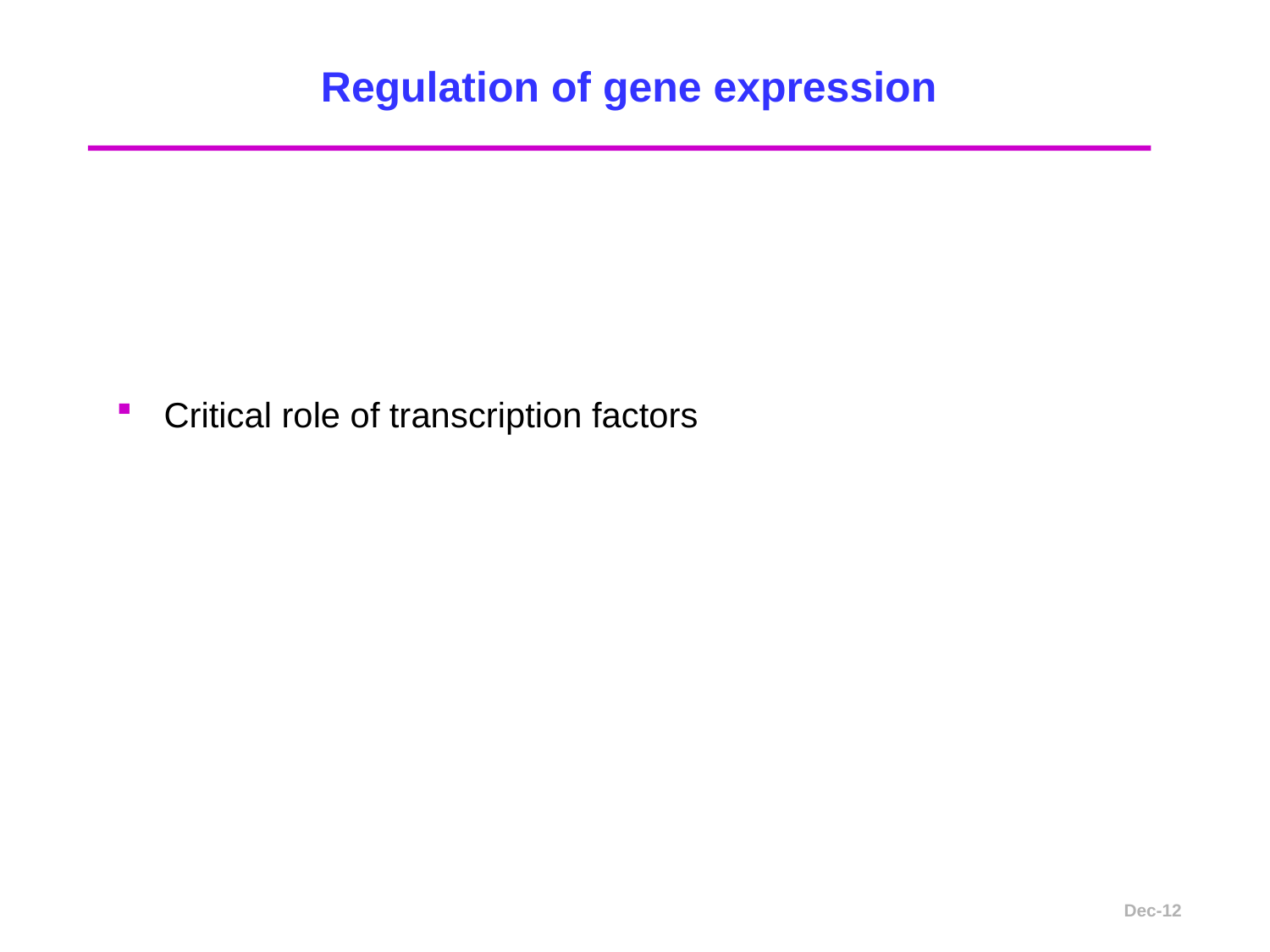

# Regulation of gene expression
Critical role of transcription factors
Dec-12